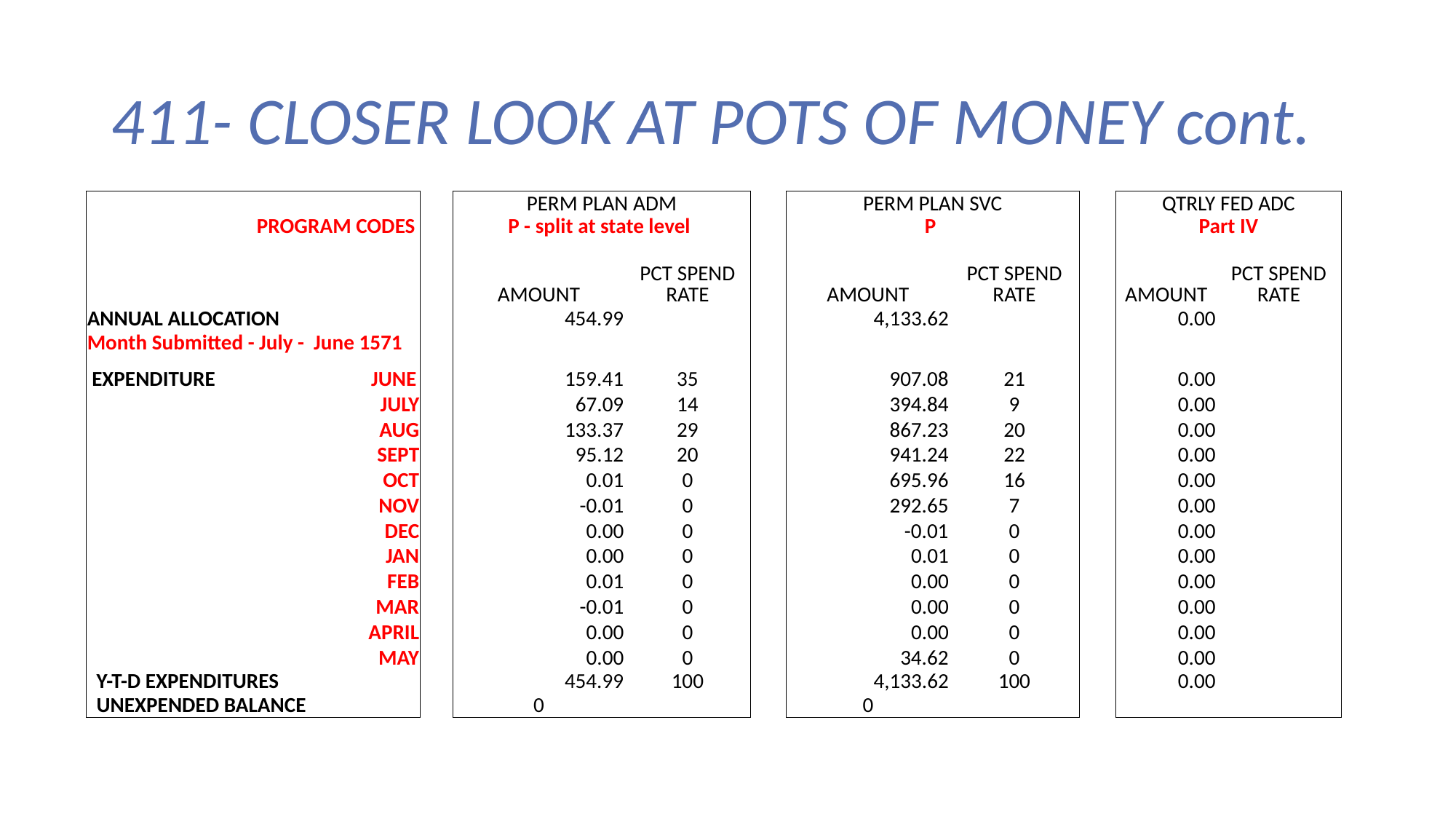

# 411- CLOSER LOOK AT POTS OF MONEY cont.
|  |  |  | PERM PLAN ADM |  |  | PERM PLAN SVC |  |  | QTRLY FED ADC |  |
| --- | --- | --- | --- | --- | --- | --- | --- | --- | --- | --- |
| PROGRAM CODES |  |  | P - split at state level |  |  | P |  |  | Part IV |  |
|  |  |  |  |  |  |  |  |  |  |  |
|  |  |  | AMOUNT | PCT SPEND RATE |  | AMOUNT | PCT SPEND RATE |  | AMOUNT | PCT SPEND RATE |
| ANNUAL ALLOCATION |  |  | 454.99 |  |  | 4,133.62 |  |  | 0.00 |  |
| Month Submitted - July - June 1571 |  |  |  |  |  |  |  |  |  |  |
| EXPENDITURE JUNE |  |  | 159.41 | 35 |  | 907.08 | 21 |  | 0.00 |  |
| JULY |  |  | 67.09 | 14 |  | 394.84 | 9 |  | 0.00 |  |
| AUG |  |  | 133.37 | 29 |  | 867.23 | 20 |  | 0.00 |  |
| SEPT |  |  | 95.12 | 20 |  | 941.24 | 22 |  | 0.00 |  |
| OCT |  |  | 0.01 | 0 |  | 695.96 | 16 |  | 0.00 |  |
| NOV |  |  | -0.01 | 0 |  | 292.65 | 7 |  | 0.00 |  |
| DEC |  |  | 0.00 | 0 |  | -0.01 | 0 |  | 0.00 |  |
| JAN |  |  | 0.00 | 0 |  | 0.01 | 0 |  | 0.00 |  |
| FEB |  |  | 0.01 | 0 |  | 0.00 | 0 |  | 0.00 |  |
| MAR |  |  | -0.01 | 0 |  | 0.00 | 0 |  | 0.00 |  |
| APRIL |  |  | 0.00 | 0 |  | 0.00 | 0 |  | 0.00 |  |
| MAY |  |  | 0.00 | 0 |  | 34.62 | 0 |  | 0.00 |  |
| Y-T-D EXPENDITURES |  |  | 454.99 | 100 |  | 4,133.62 | 100 |  | 0.00 |  |
| UNEXPENDED BALANCE |  |  | 0 |  |  | 0 |  |  |  |  |